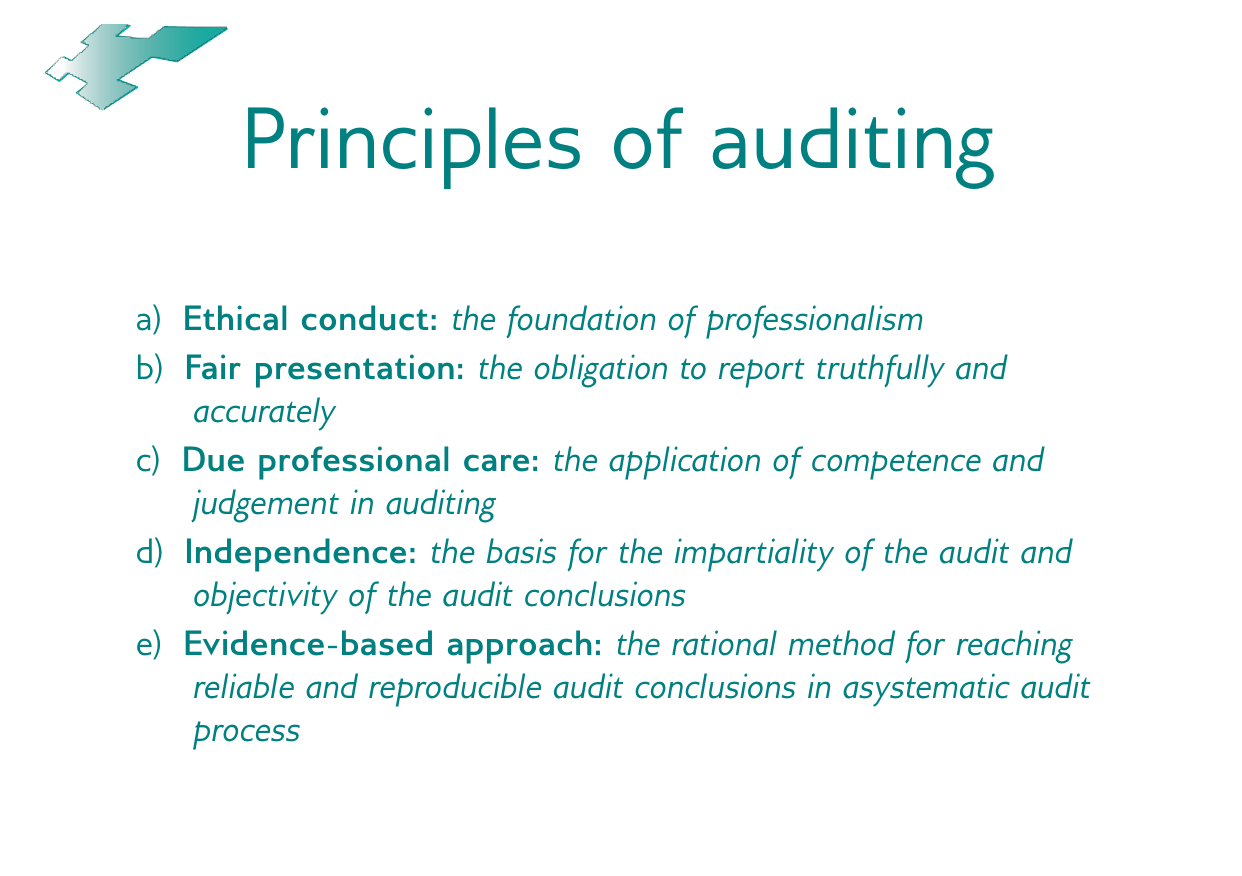

# Principles of auditing

a)  Ethical conduct: the foundation of professionalism
b)  Fair presentation: the obligation to report truthfully and accurately
c)  Due professional care: the application of competence and judgement in auditing
d)  Independence: the basis for the impartiality of the audit and objectivity of the audit conclusions
e)  Evidence-based approach: the rational method for reaching reliable and reproducible audit conclusions in asystematic audit process